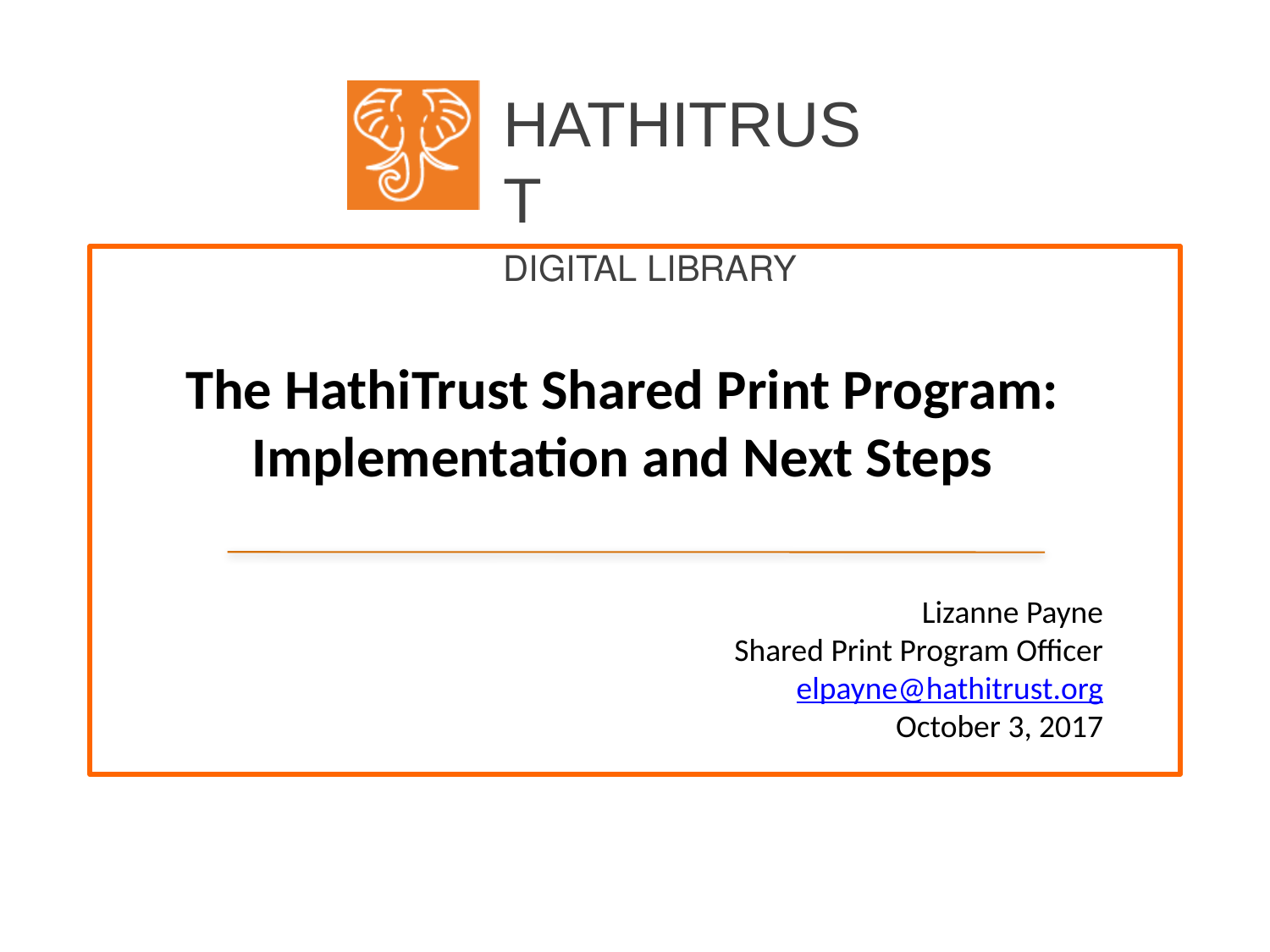

# The HathiTrust Shared Print Program: Implementation and Next Steps
Lizanne Payne
Shared Print Program Officer
elpayne@hathitrust.org
October 3, 2017